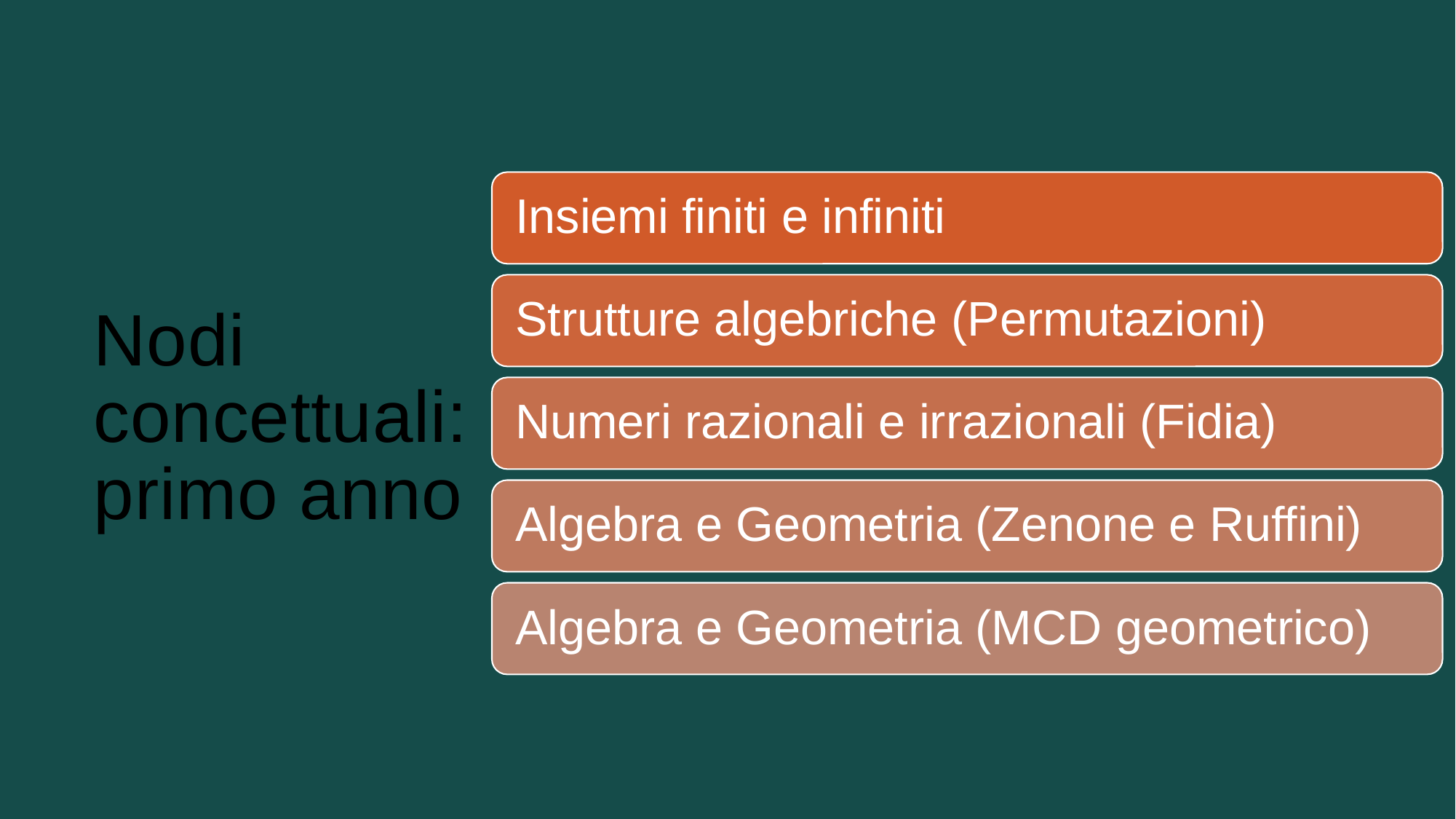

Insiemi finiti e infiniti
Strutture algebriche (Permutazioni)
Numeri razionali e irrazionali (Fidia)
Algebra e Geometria (Zenone e Ruffini)
Algebra e Geometria (MCD geometrico)
# Nodi concettuali: primo anno